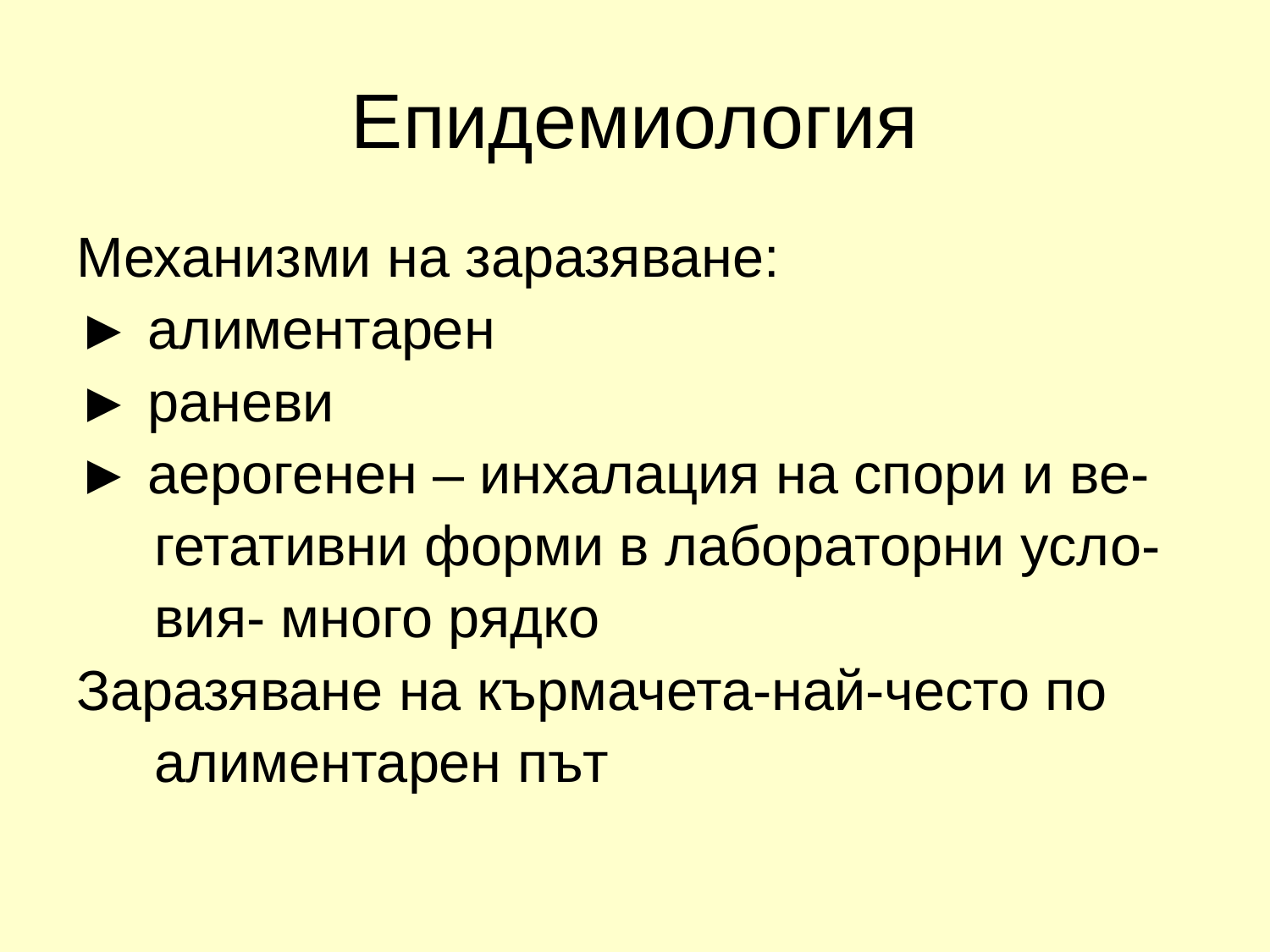

# Епидемиология
Механизми на заразяване:
► алиментарен
► раневи
► аерогенен – инхалация на спори и ве-
     гетативни форми в лабораторни усло-
     вия- много рядко
Заразяване на кърмачета-най-често по
     алиментарен път